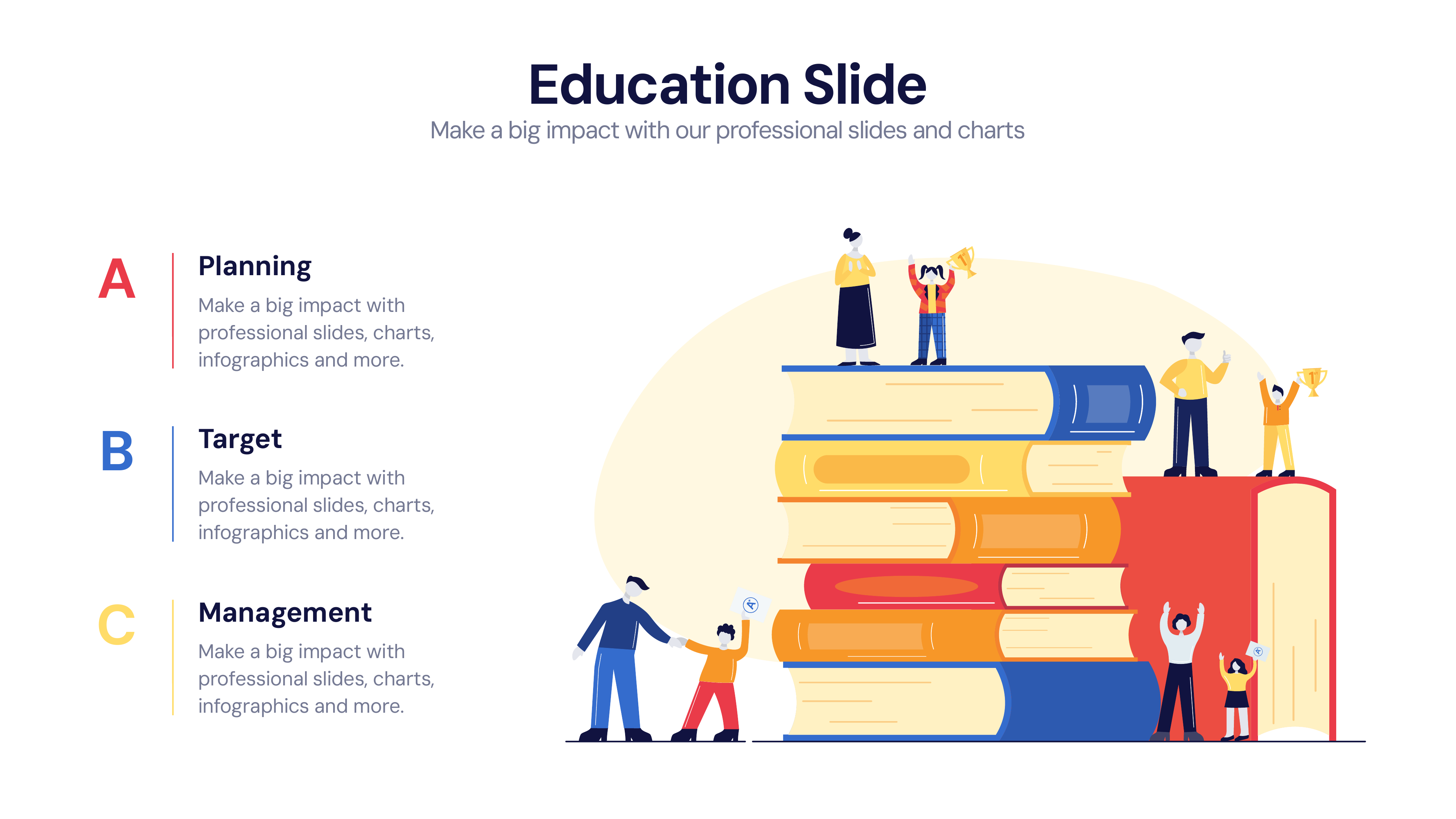

Education Slide
Make a big impact with our professional slides and charts

A
Planning

Make a big impact with professional slides, charts, infographics and more.
B
Target

Make a big impact with professional slides, charts, infographics and more.
C
Management

Make a big impact with professional slides, charts, infographics and more.